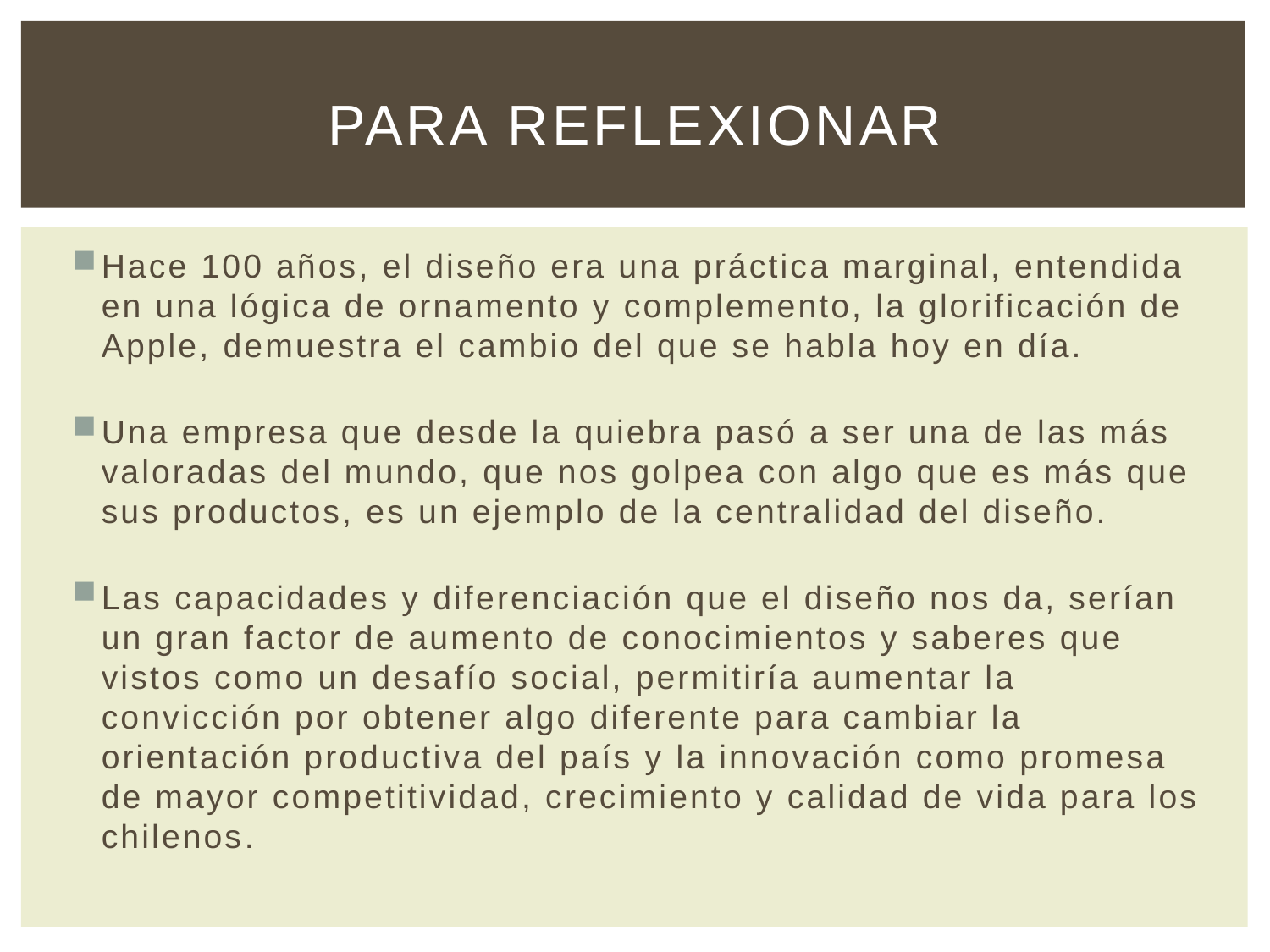

# PARA REFLEXIONAR
Hace 100 años, el diseño era una práctica marginal, entendida en una lógica de ornamento y complemento, la glorificación de Apple, demuestra el cambio del que se habla hoy en día.
Una empresa que desde la quiebra pasó a ser una de las más valoradas del mundo, que nos golpea con algo que es más que sus productos, es un ejemplo de la centralidad del diseño.
Las capacidades y diferenciación que el diseño nos da, serían un gran factor de aumento de conocimientos y saberes que vistos como un desafío social, permitiría aumentar la convicción por obtener algo diferente para cambiar la orientación productiva del país y la innovación como promesa de mayor competitividad, crecimiento y calidad de vida para los chilenos.